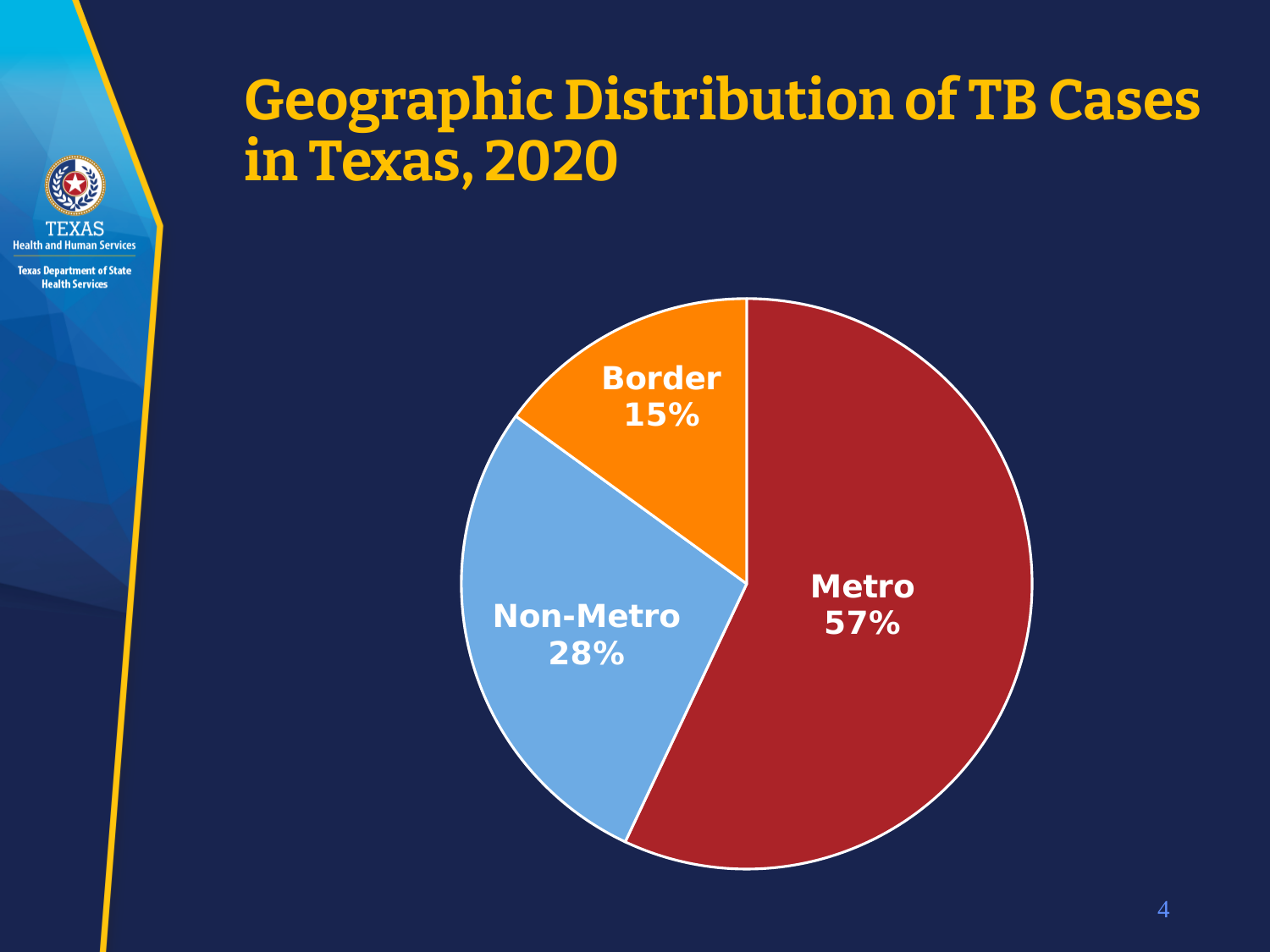

# Geographic Distribution of TB Cases in Texas, 2020

### Chart

| Category |  |
|---|---|
| Metro | 57.0 |
| Non-Metro | 28.0 |
| Border | 15.0 |
4